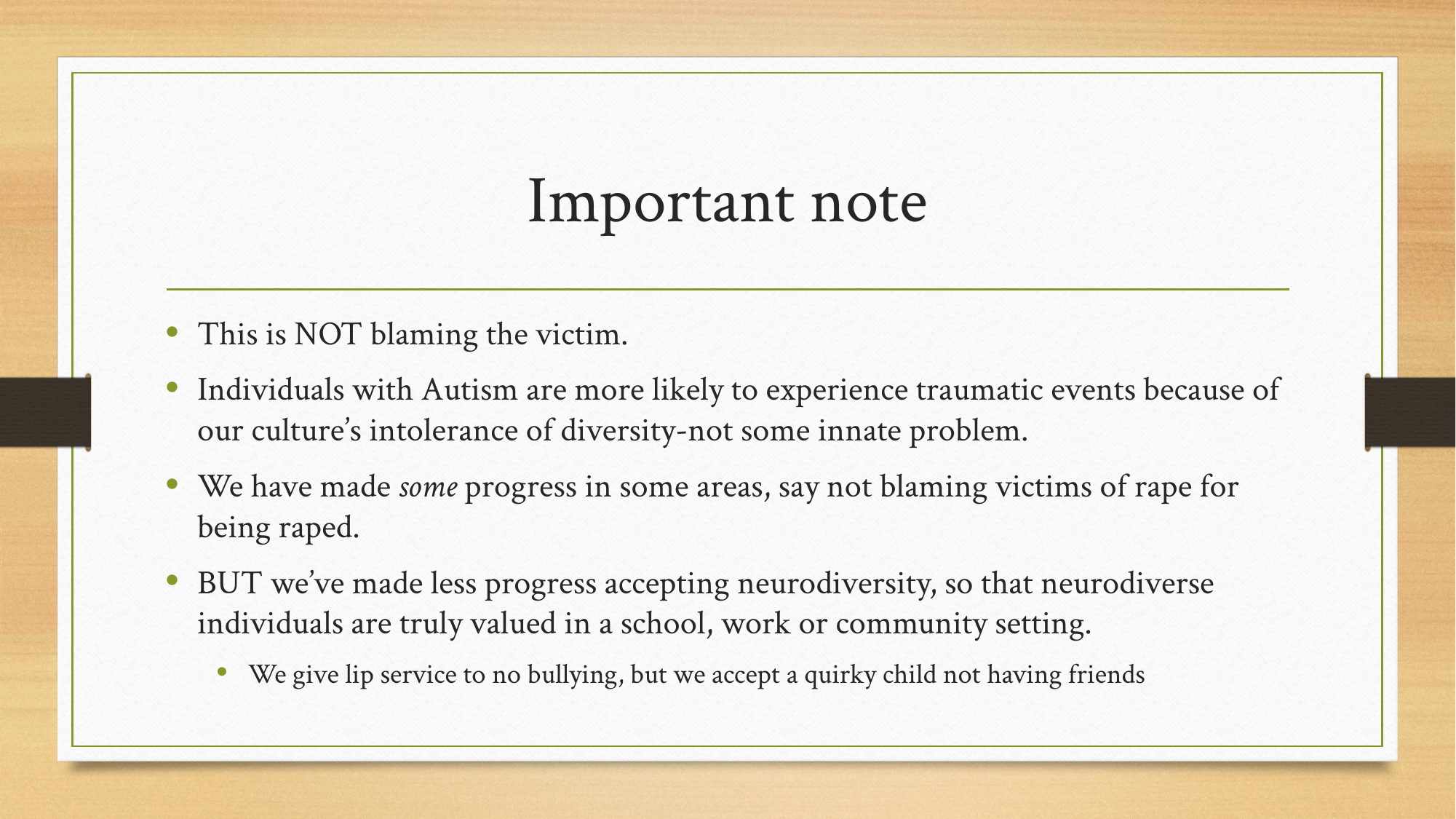

# Important note
This is NOT blaming the victim.
Individuals with Autism are more likely to experience traumatic events because of our culture’s intolerance of diversity-not some innate problem.
We have made some progress in some areas, say not blaming victims of rape for being raped.
BUT we’ve made less progress accepting neurodiversity, so that neurodiverse individuals are truly valued in a school, work or community setting.
We give lip service to no bullying, but we accept a quirky child not having friends